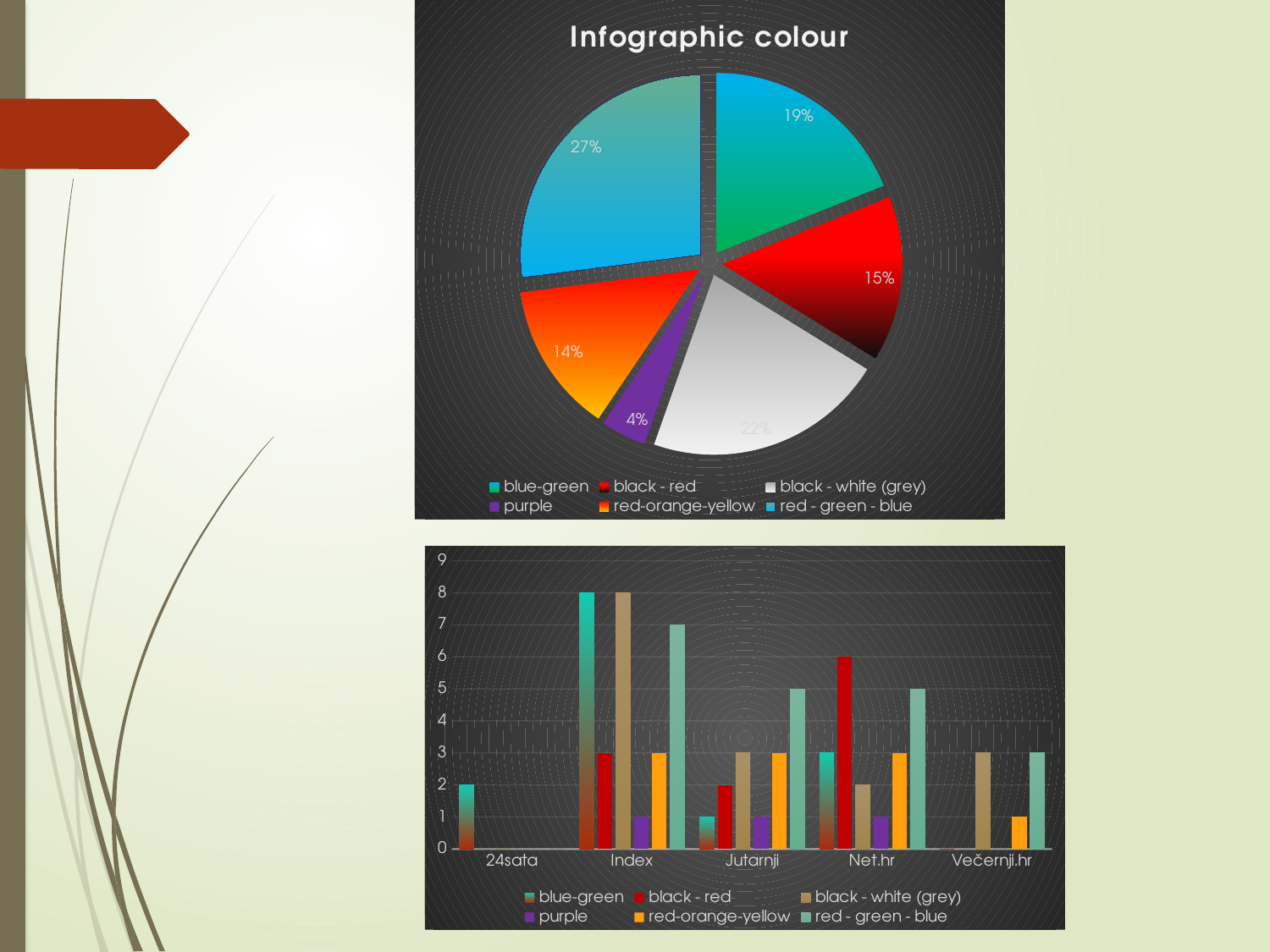

### Chart: Infographic colour

| Category |  |
|---|---|
| blue-green | 14.0 |
| black - red | 11.0 |
| black - white (grey)  | 16.0 |
| purple  | 3.0 |
| red-orange-yellow | 10.0 |
| red - green - blue  | 20.0 |

### Chart

| Category | blue-green | black - red | black - white (grey)  | purple  | red-orange-yellow | red - green - blue  |
|---|---|---|---|---|---|---|
| 24sata | 2.0 | 0.0 | 0.0 | 0.0 | 0.0 | 0.0 |
| Index | 8.0 | 3.0 | 8.0 | 1.0 | 3.0 | 7.0 |
| Jutarnji | 1.0 | 2.0 | 3.0 | 1.0 | 3.0 | 5.0 |
| Net.hr | 3.0 | 6.0 | 2.0 | 1.0 | 3.0 | 5.0 |
| Večernji.hr | 0.0 | 0.0 | 3.0 | 0.0 | 1.0 | 3.0 |